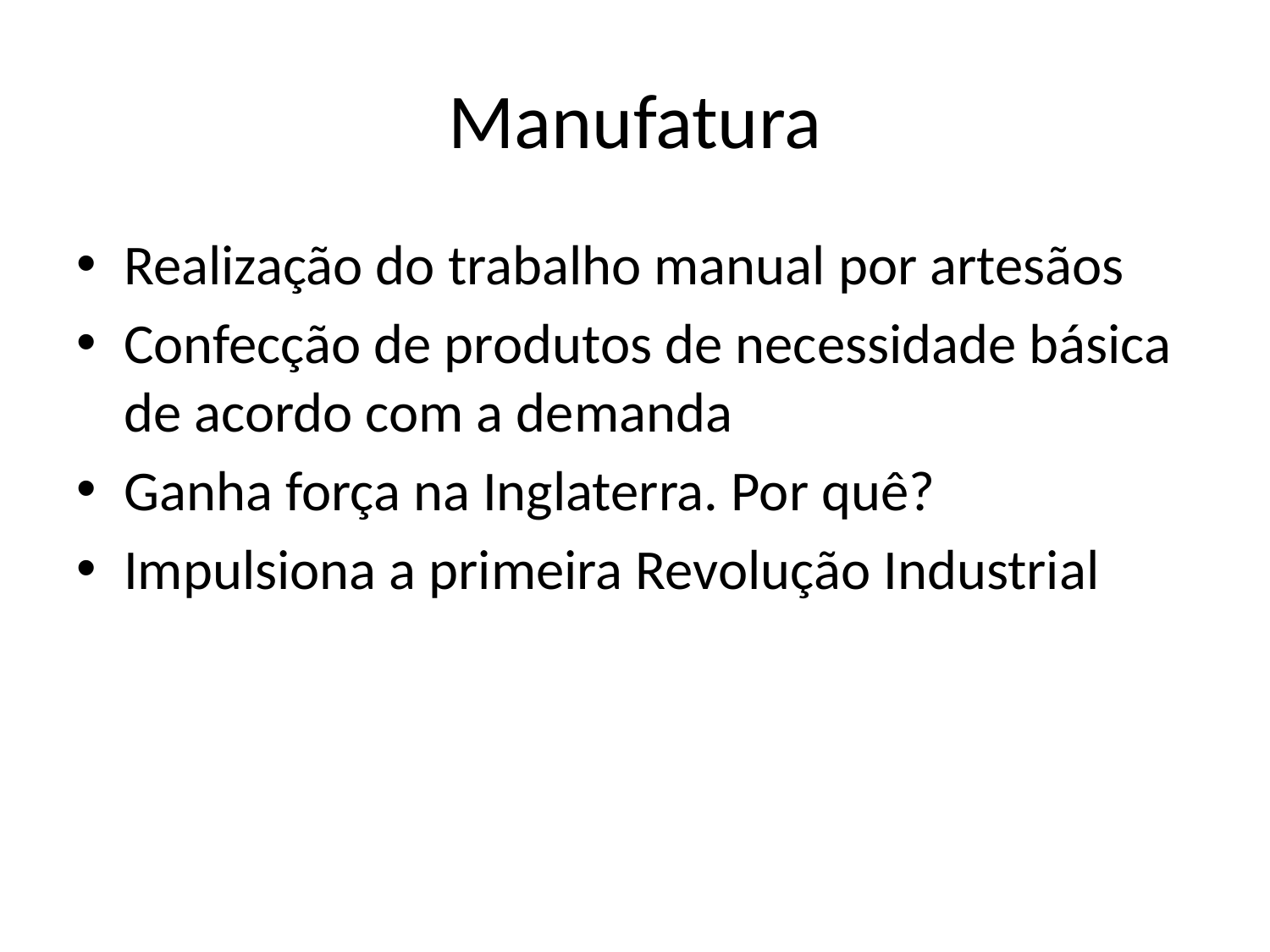

# Manufatura
Realização do trabalho manual por artesãos
Confecção de produtos de necessidade básica de acordo com a demanda
Ganha força na Inglaterra. Por quê?
Impulsiona a primeira Revolução Industrial